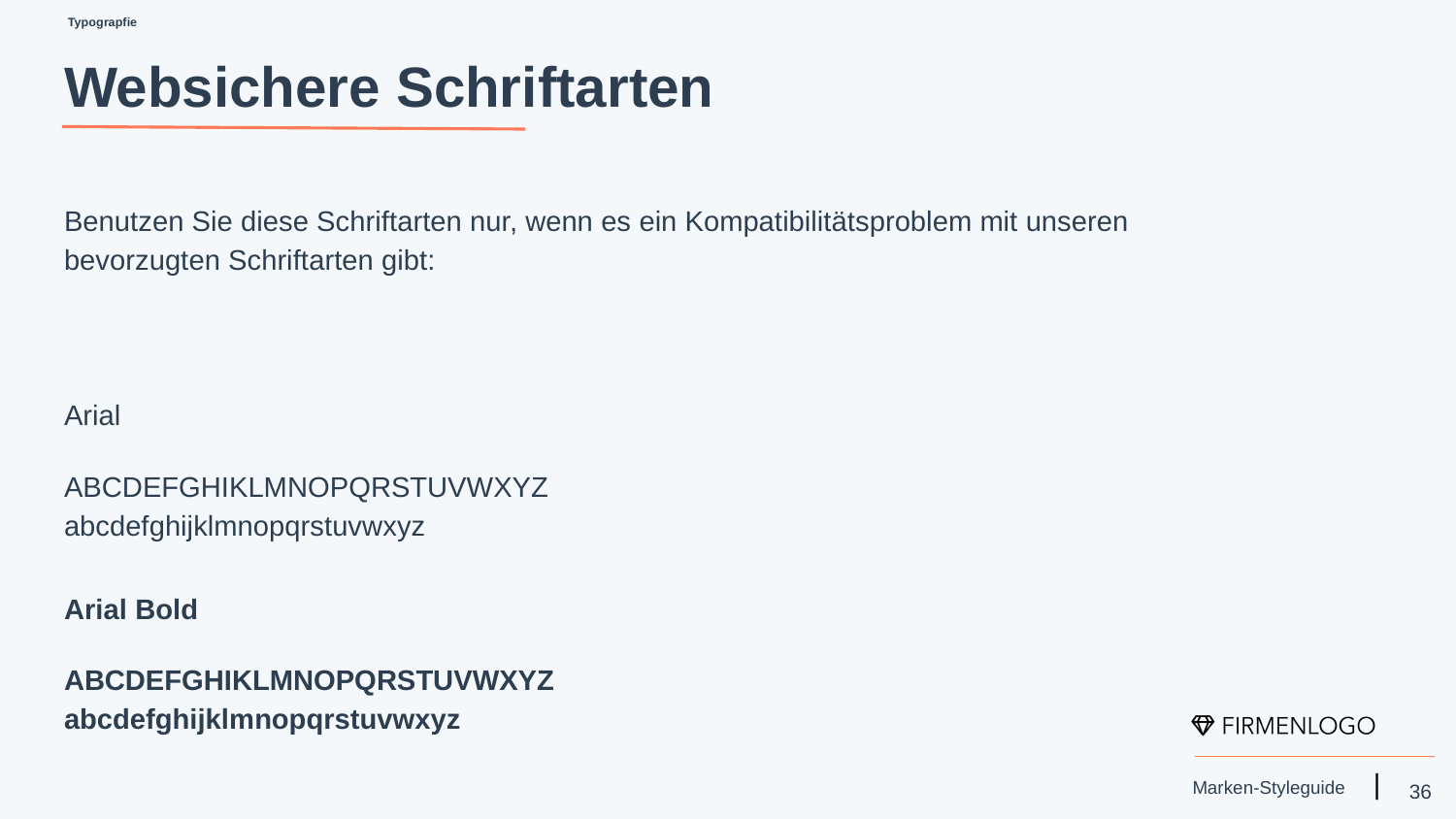

Typograpfie
# Websichere Schriftarten
Benutzen Sie diese Schriftarten nur, wenn es ein Kompatibilitätsproblem mit unseren bevorzugten Schriftarten gibt:
Arial
ABCDEFGHIKLMNOPQRSTUVWXYZ
abcdefghijklmnopqrstuvwxyz
Arial Bold
ABCDEFGHIKLMNOPQRSTUVWXYZ
abcdefghijklmnopqrstuvwxyz
36